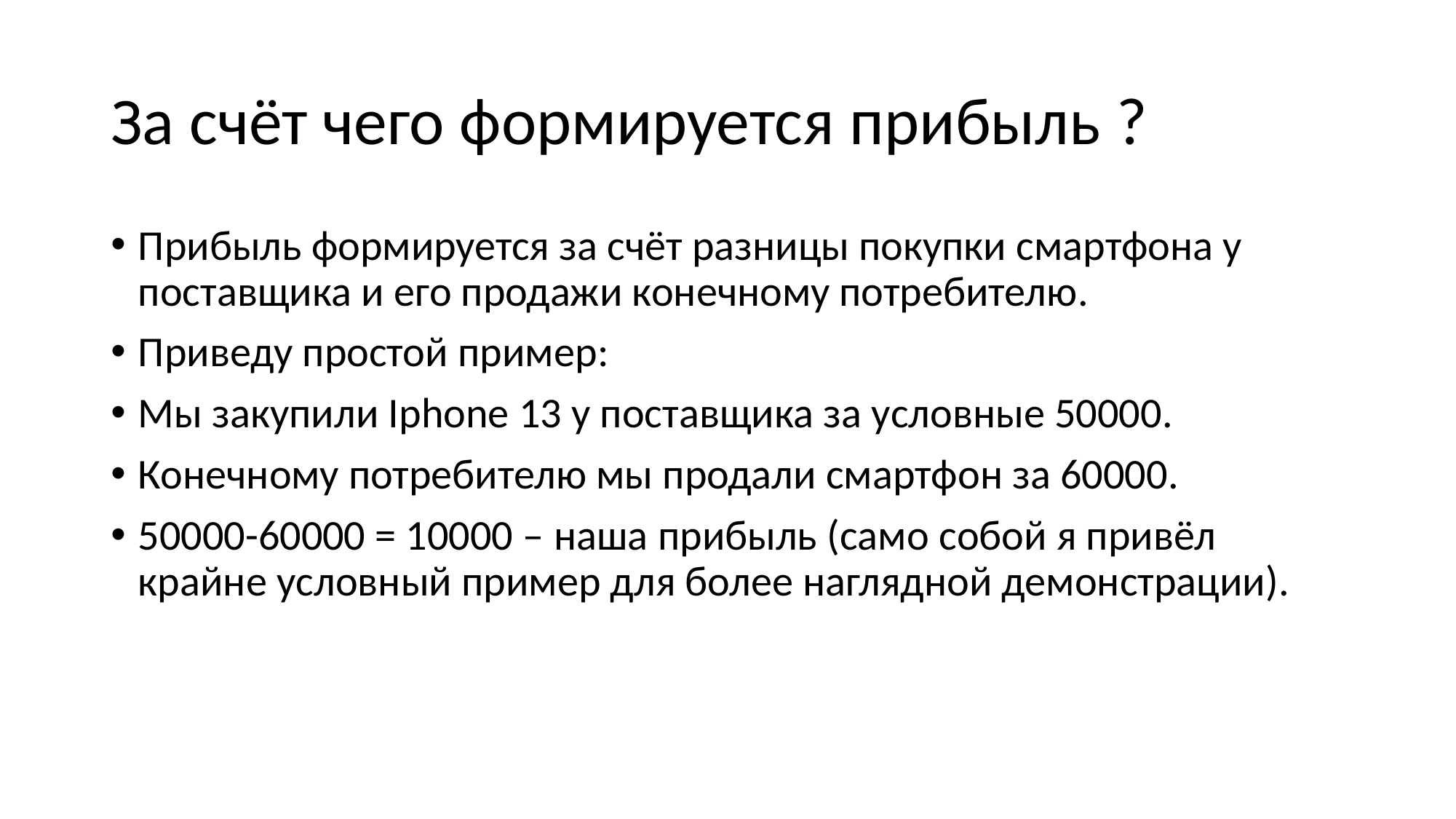

# За счёт чего формируется прибыль ?
Прибыль формируется за счёт разницы покупки смартфона у поставщика и его продажи конечному потребителю.
Приведу простой пример:
Мы закупили Iphone 13 у поставщика за условные 50000.
Конечному потребителю мы продали смартфон за 60000.
50000-60000 = 10000 – наша прибыль (само собой я привёл крайне условный пример для более наглядной демонстрации).